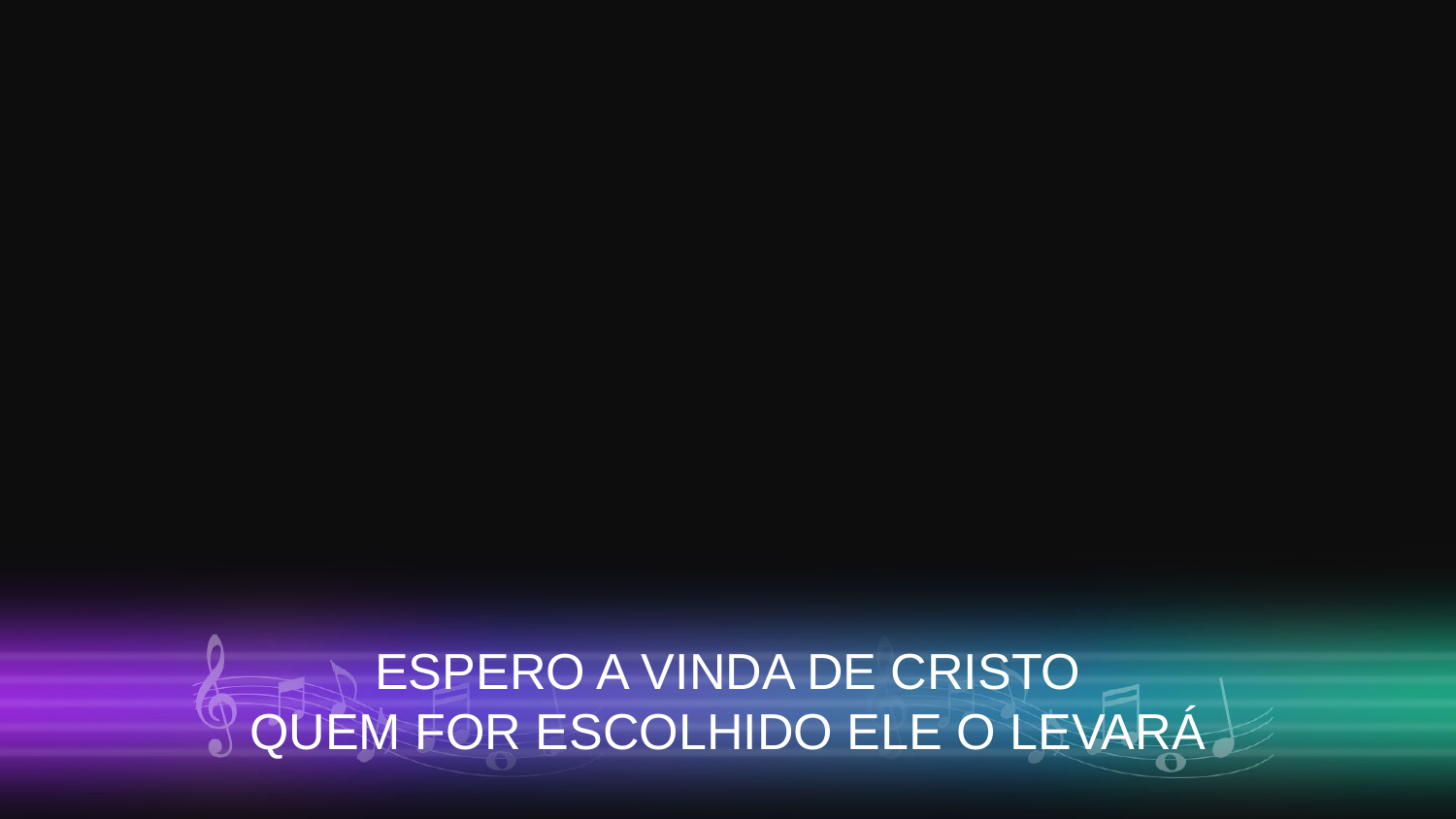

ESPERO A VINDA DE CRISTO
QUEM FOR ESCOLHIDO ELE O LEVARÁ